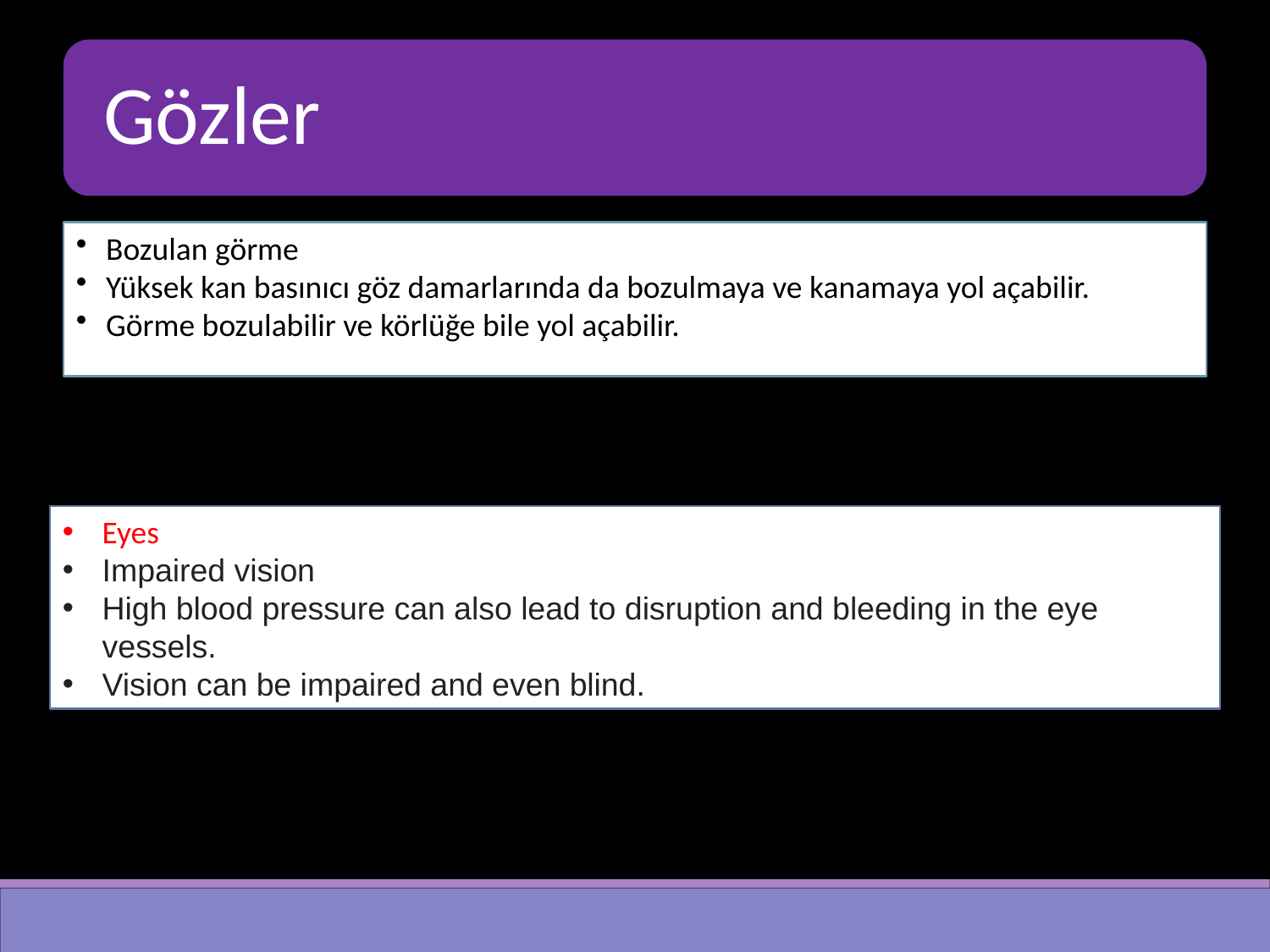

Gözler
Bozulan görme
Yüksek kan basınıcı göz damarlarında da bozulmaya ve kanamaya yol açabilir.
Görme bozulabilir ve körlüğe bile yol açabilir.
Eyes
Impaired vision
High blood pressure can also lead to disruption and bleeding in the eye vessels.
Vision can be impaired and even blind.